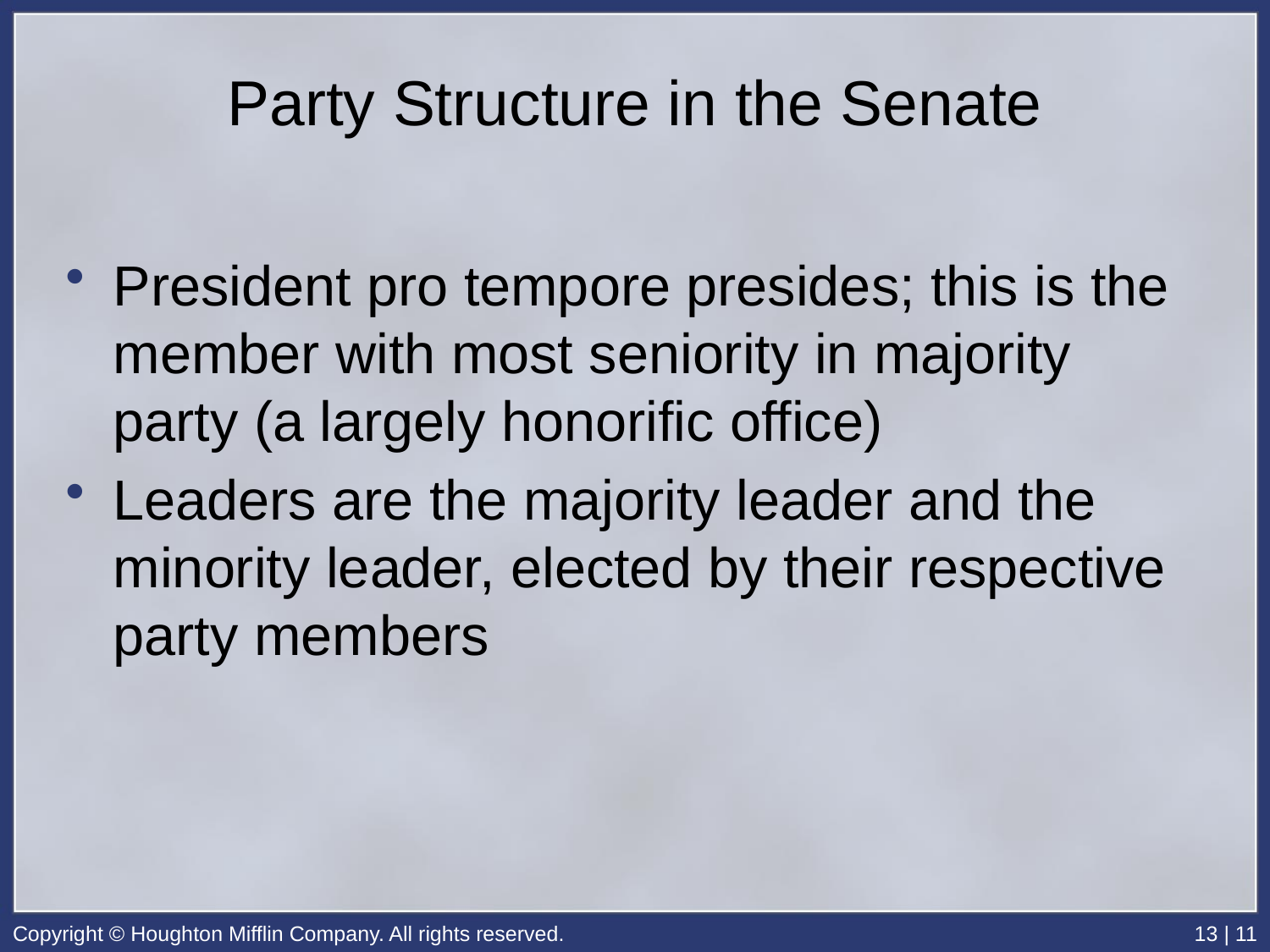

# Party Structure in the Senate
President pro tempore presides; this is the member with most seniority in majority party (a largely honorific office)
Leaders are the majority leader and the minority leader, elected by their respective party members
Copyright © Houghton Mifflin Company. All rights reserved.
13 | 11